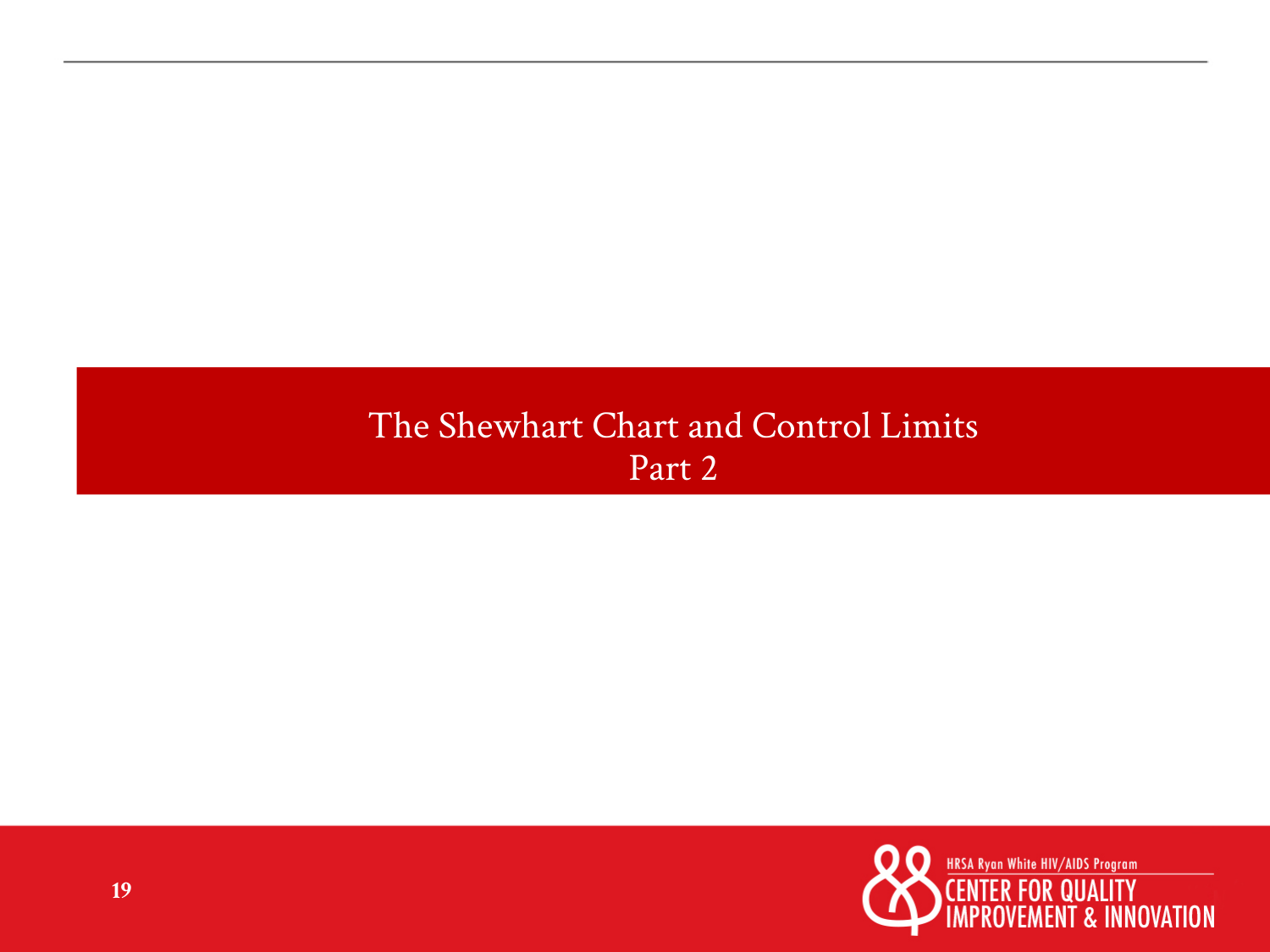

The Shewhart Chart and Control Limits
Part 2